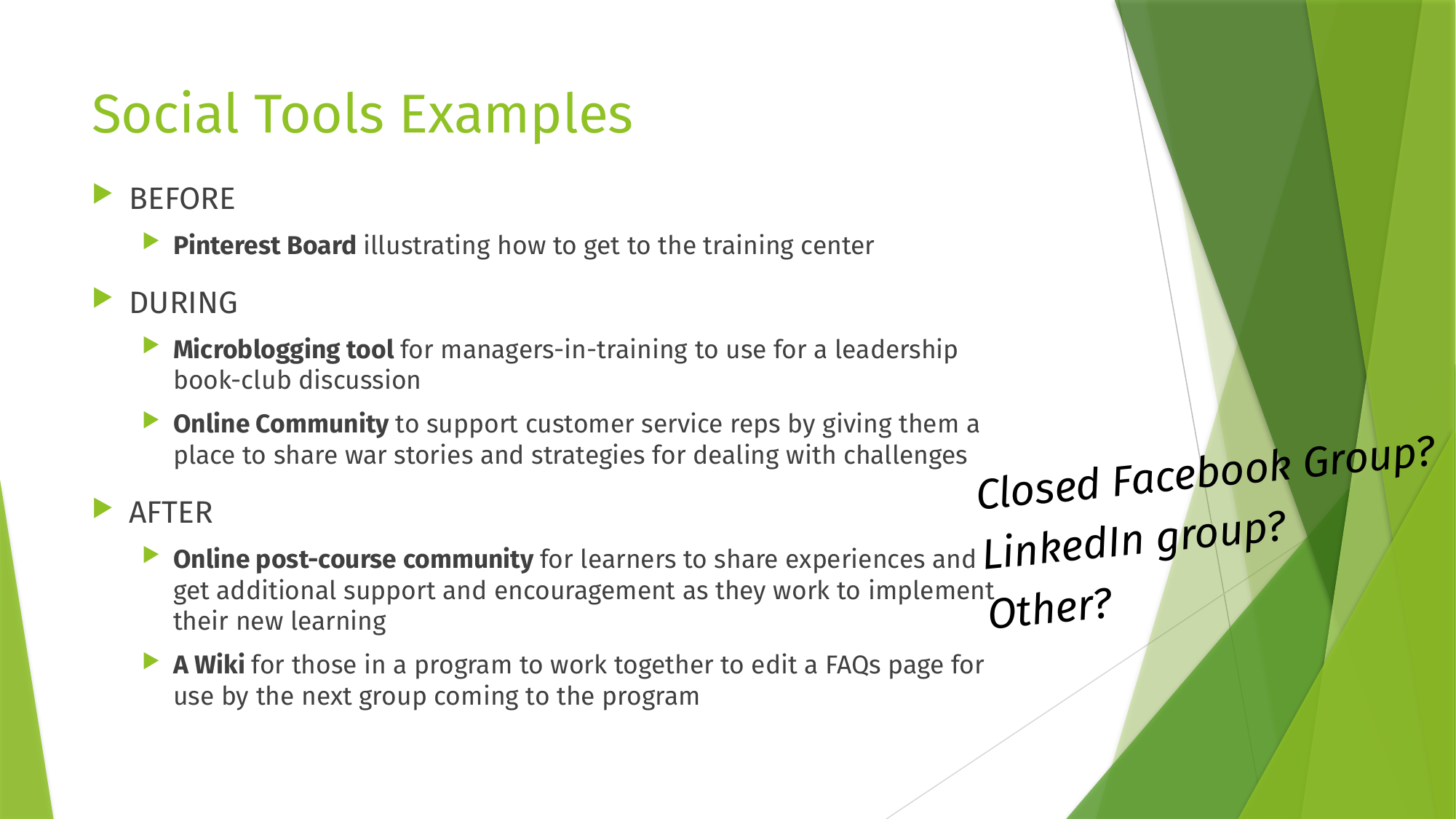

# Social Tools Examples
BEFORE
Pinterest Board illustrating how to get to the training center
DURING
Microblogging tool for managers-in-training to use for a leadership book-club discussion
Online Community to support customer service reps by giving them a place to share war stories and strategies for dealing with challenges
AFTER
Online post-course community for learners to share experiences and get additional support and encouragement as they work to implement their new learning
A Wiki for those in a program to work together to edit a FAQs page for use by the next group coming to the program

Closed Facebook Group?
LinkedIn group?
Other?